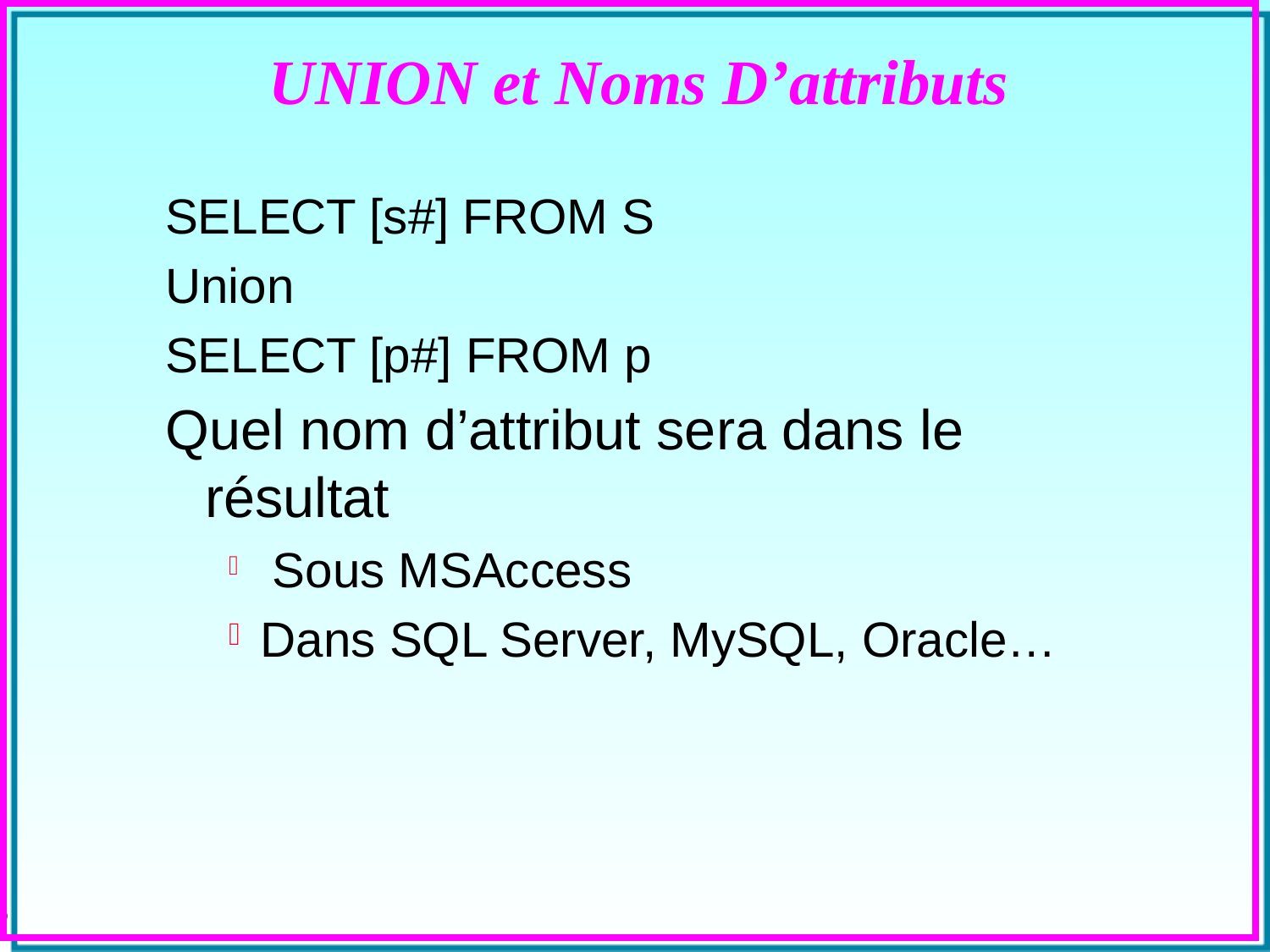

# UNION et Noms D’attributs
SELECT [s#] FROM S
Union
SELECT [p#] FROM p
Quel nom d’attribut sera dans le résultat
 Sous MSAccess
Dans SQL Server, MySQL, Oracle…